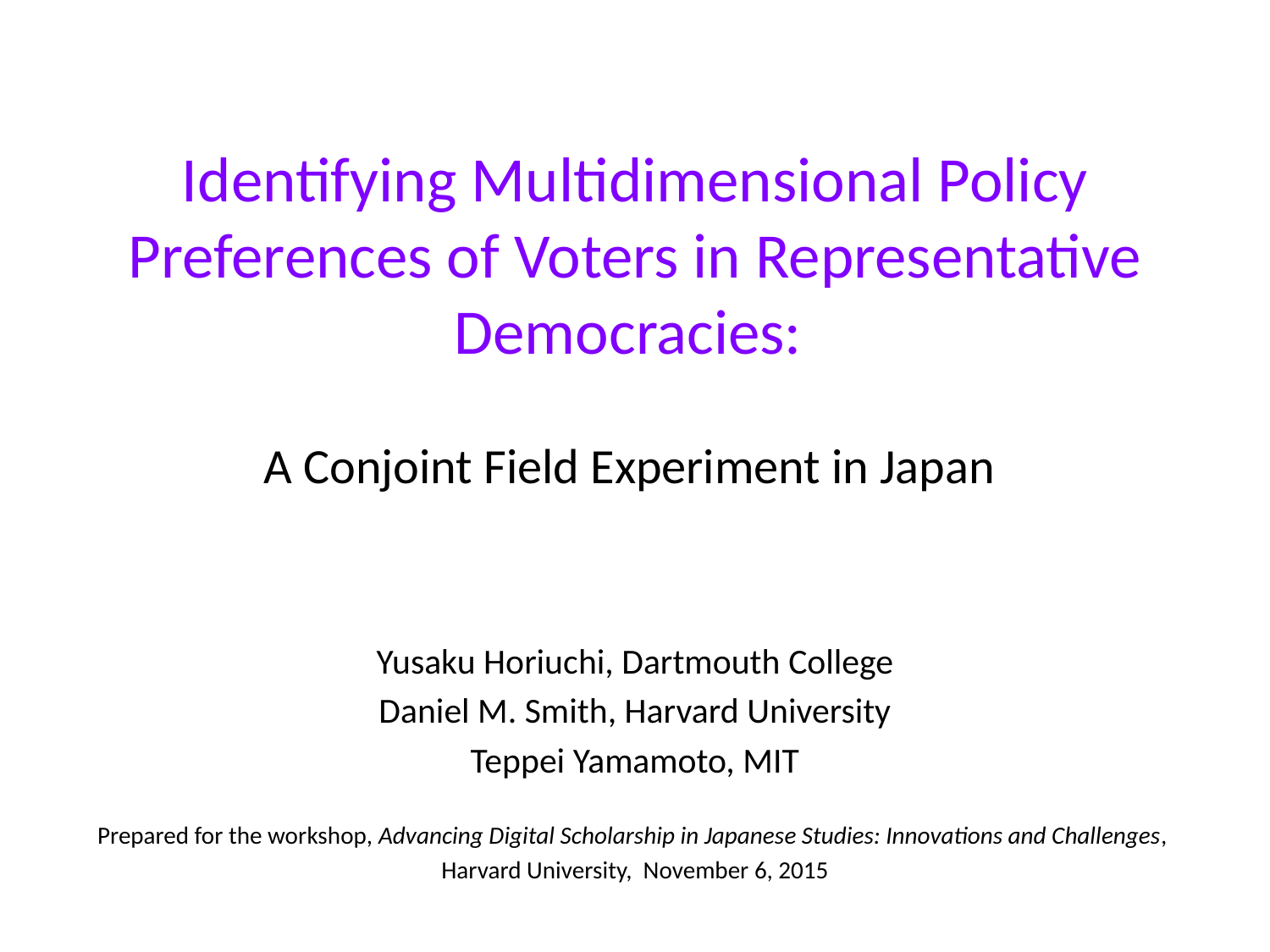

# Identifying Multidimensional Policy Preferences of Voters in Representative Democracies: A Conjoint Field Experiment in Japan
Yusaku Horiuchi, Dartmouth College
Daniel M. Smith, Harvard University
Teppei Yamamoto, MIT

Prepared for the workshop, Advancing Digital Scholarship in Japanese Studies: Innovations and Challenges,
Harvard University,  November 6, 2015